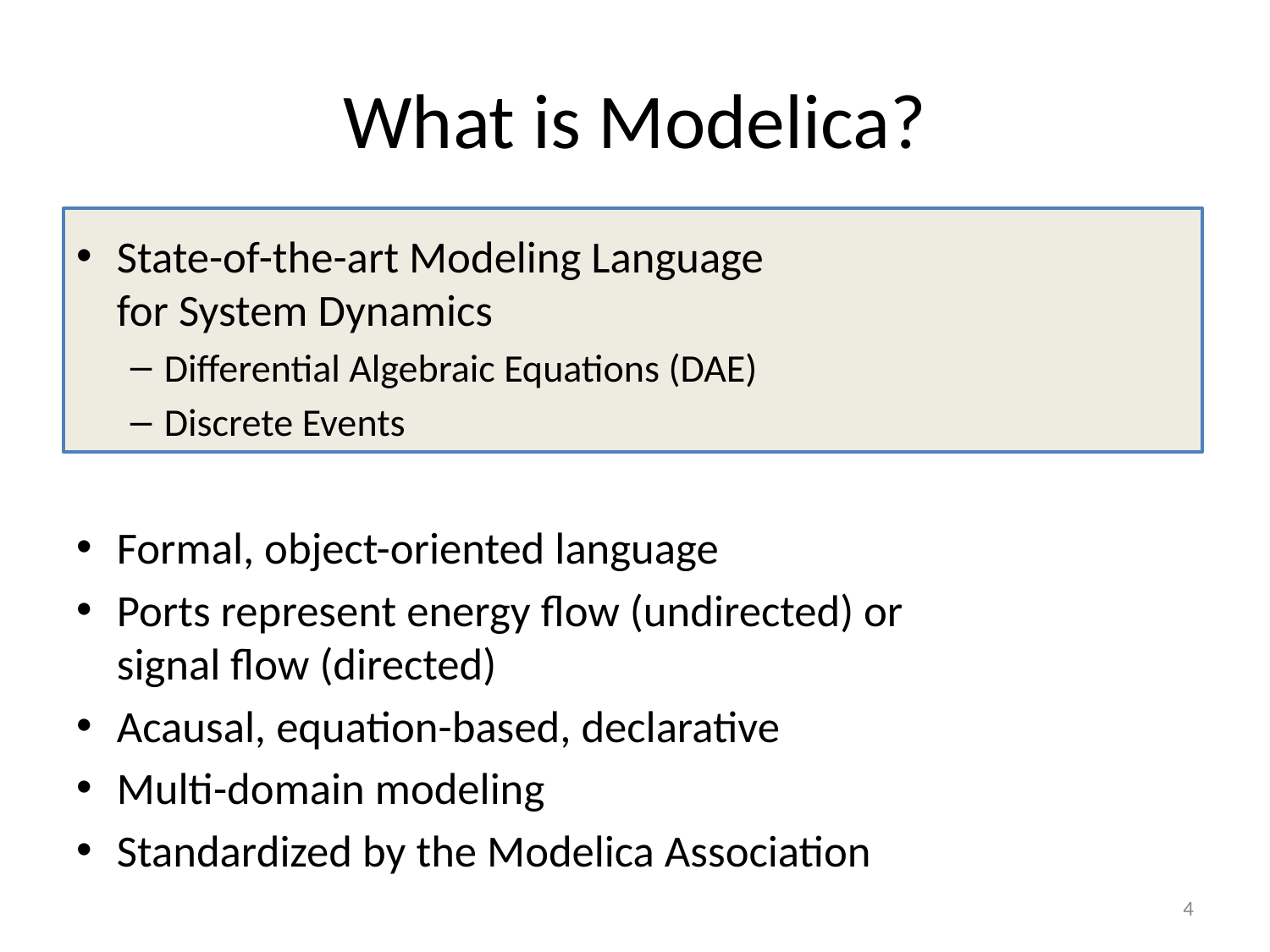

# What is Modelica?

State-of-the-art Modeling Language
for System Dynamics
Differential Algebraic Equations (DAE)
Discrete Events

Formal, object-oriented language
Ports represent energy flow (undirected) or
signal flow (directed)
Acausal, equation-based, declarative
Multi-domain modeling
Standardized by the Modelica Association
4